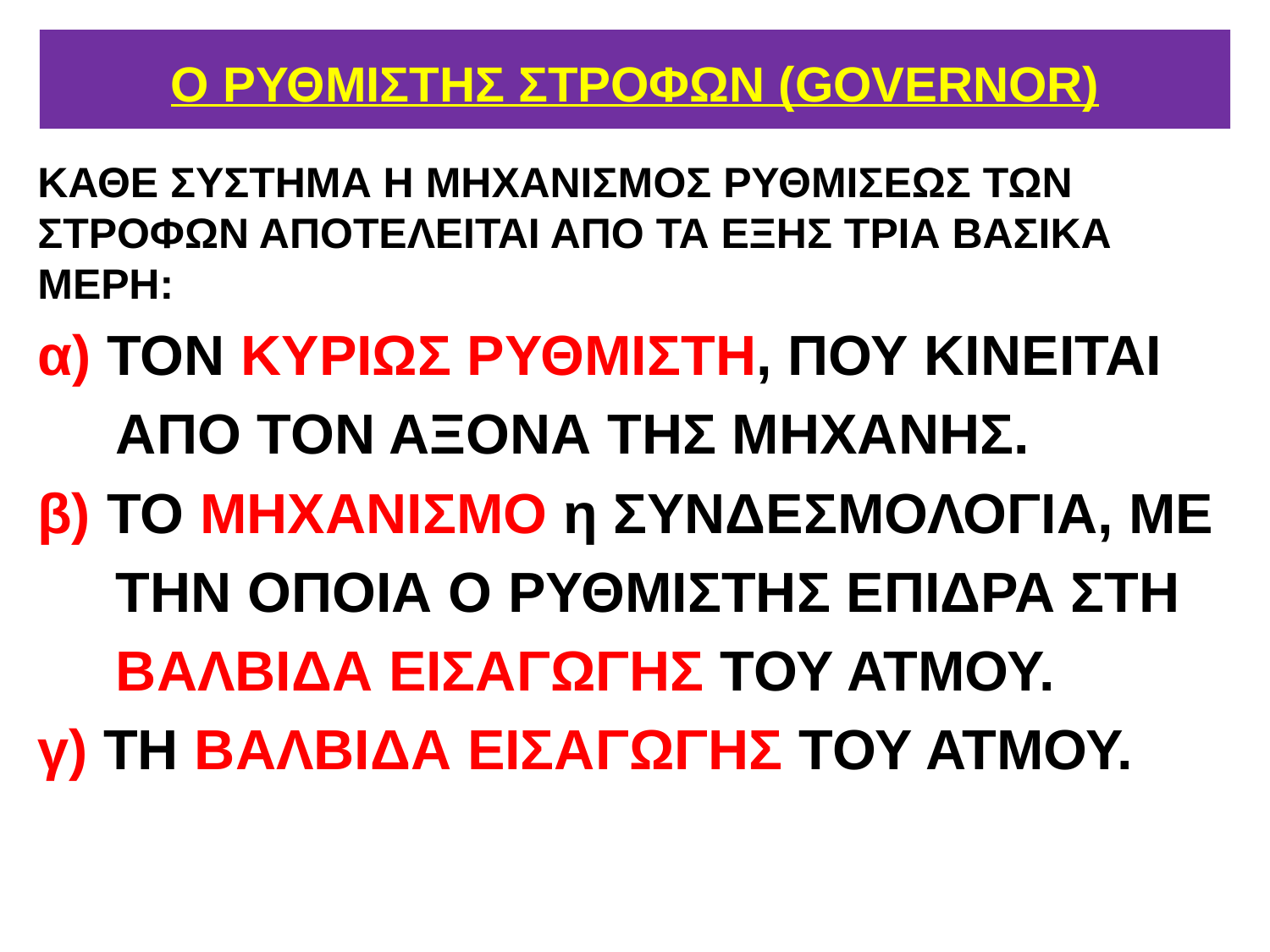

# Ο ΡΥΘΜΙΣΤΗΣ ΣΤΡΟΦΩΝ (GOVERNOR)
ΚΑΘΕ ΣΥΣΤΗΜΑ Η ΜΗΧΑΝΙΣΜΟΣ ΡΥΘΜΙΣΕΩΣ ΤΩΝ ΣΤΡΟΦΩΝ ΑΠΟΤΕΛΕΙΤΑΙ ΑΠΟ ΤΑ ΕΞΗΣ ΤΡΙΑ ΒΑΣΙΚΑ ΜΕΡΗ:
α) ΤΟΝ ΚΥΡΙΩΣ ΡΥΘΜΙΣΤΗ, ΠΟΥ ΚΙΝΕΙΤΑΙ
     ΑΠΟ ΤΟΝ ΑΞΟΝΑ ΤΗΣ ΜΗΧΑΝΗΣ.
β) ΤΟ ΜΗΧΑΝΙΣΜΟ η ΣΥΝΔΕΣΜΟΛΟΓΙΑ, ΜΕ
     ΤΗΝ ΟΠΟΙΑ Ο ΡΥΘΜΙΣΤΗΣ ΕΠΙΔΡΑ ΣΤΗ
     ΒΑΛΒΙΔΑ ΕΙΣΑΓΩΓΗΣ ΤΟΥ ΑΤΜΟΥ.
γ) ΤΗ ΒΑΛΒΙΔΑ ΕΙΣΑΓΩΓΗΣ ΤΟΥ ΑΤΜΟΥ.